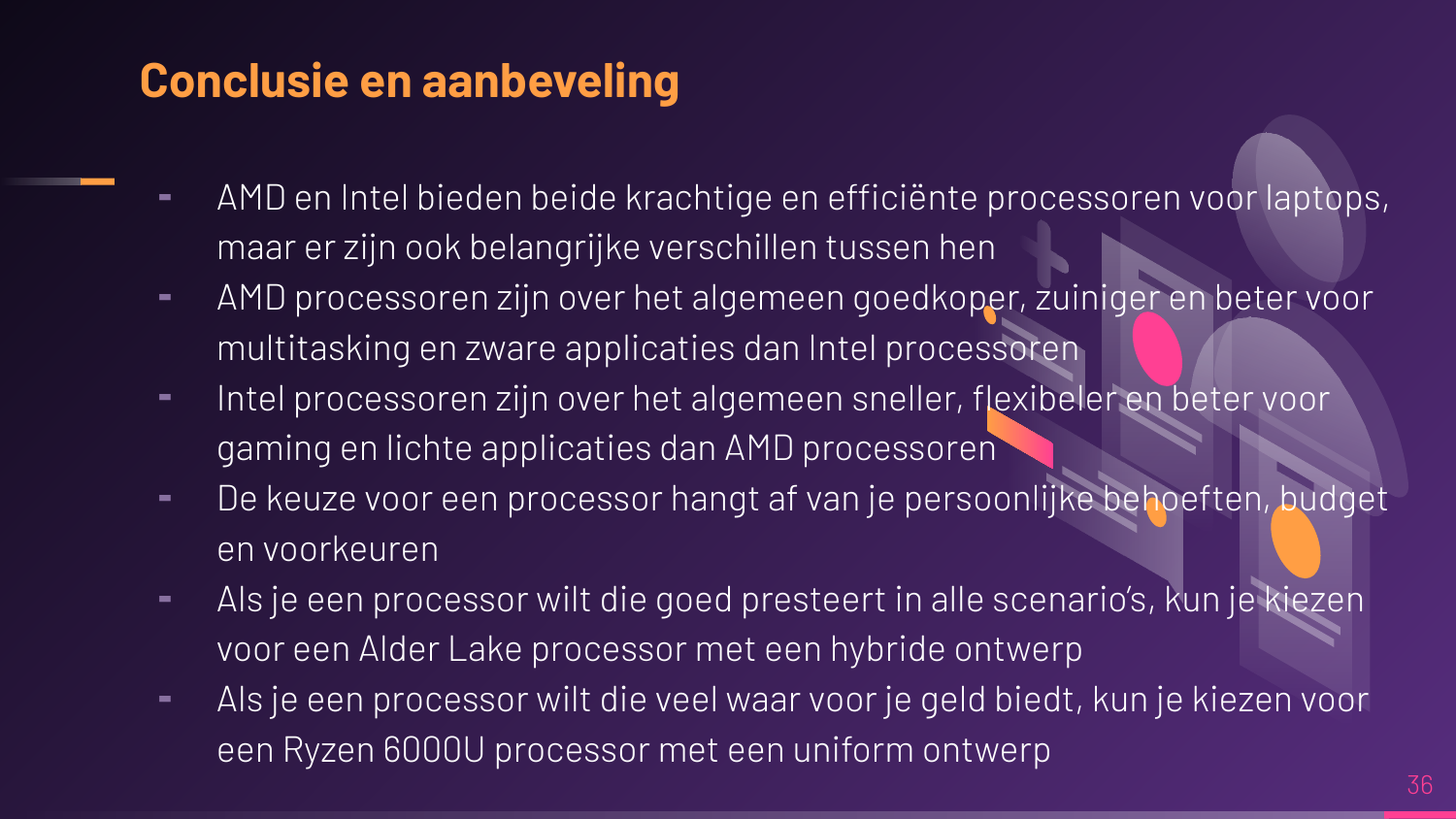

# Conclusie en aanbeveling

AMD en Intel bieden beide krachtige en efficiënte processoren voor laptops, maar er zijn ook belangrijke verschillen tussen hen
AMD processoren zijn over het algemeen goedkoper, zuiniger en beter voor multitasking en zware applicaties dan Intel processoren
Intel processoren zijn over het algemeen sneller, flexibeler en beter voor gaming en lichte applicaties dan AMD processoren
De keuze voor een processor hangt af van je persoonlijke behoeften, budget en voorkeuren
Als je een processor wilt die goed presteert in alle scenario’s, kun je kiezen voor een Alder Lake processor met een hybride ontwerp
Als je een processor wilt die veel waar voor je geld biedt, kun je kiezen voor een Ryzen 6000U processor met een uniform ontwerp
36